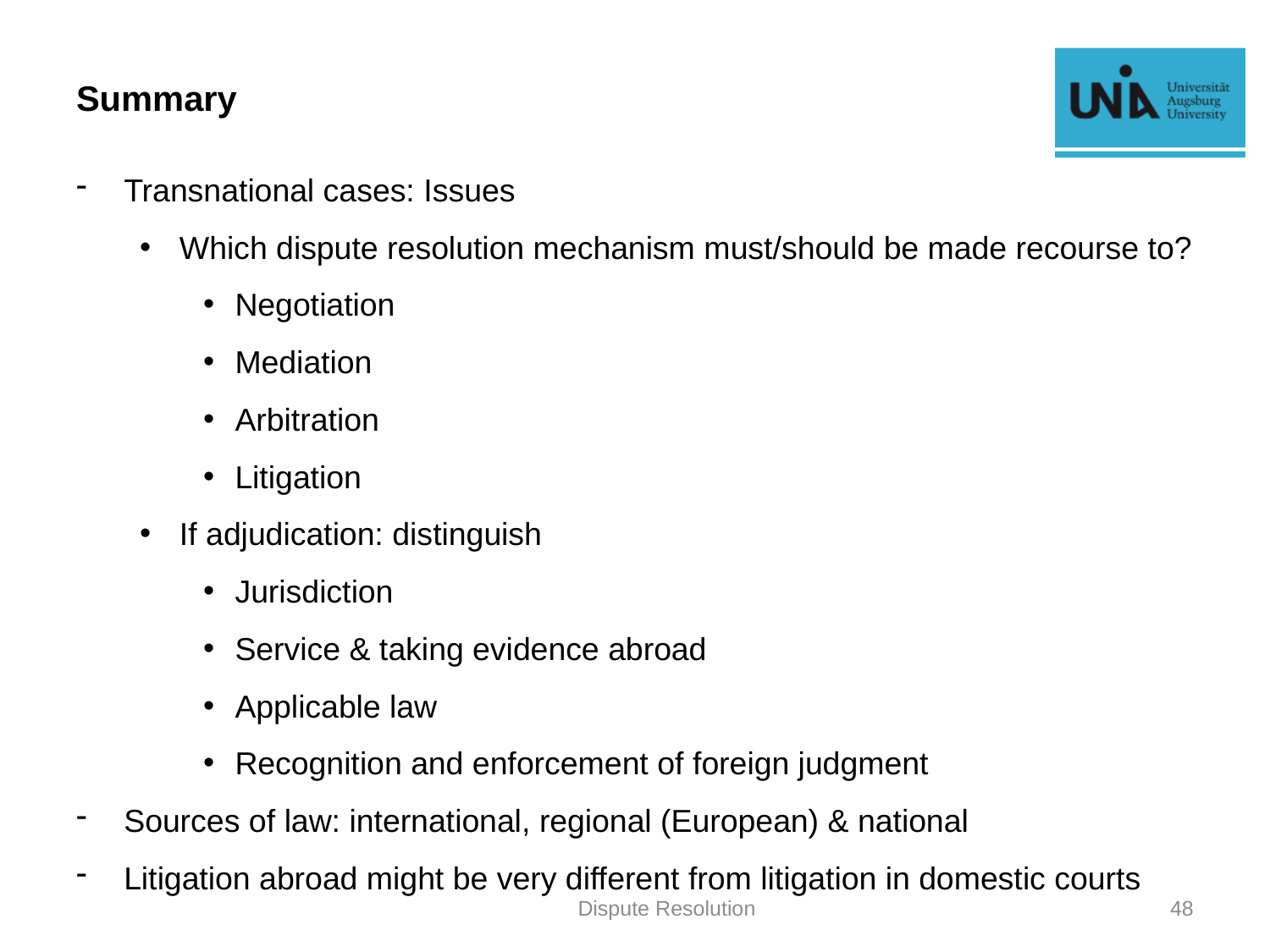

# Summary
Transnational cases: Issues
Which dispute resolution mechanism must/should be made recourse to?
Negotiation
Mediation
Arbitration
Litigation
If adjudication: distinguish
Jurisdiction
Service & taking evidence abroad
Applicable law
Recognition and enforcement of foreign judgment
Sources of law: international, regional (European) & national
Litigation abroad might be very different from litigation in domestic courts
Dispute Resolution
48